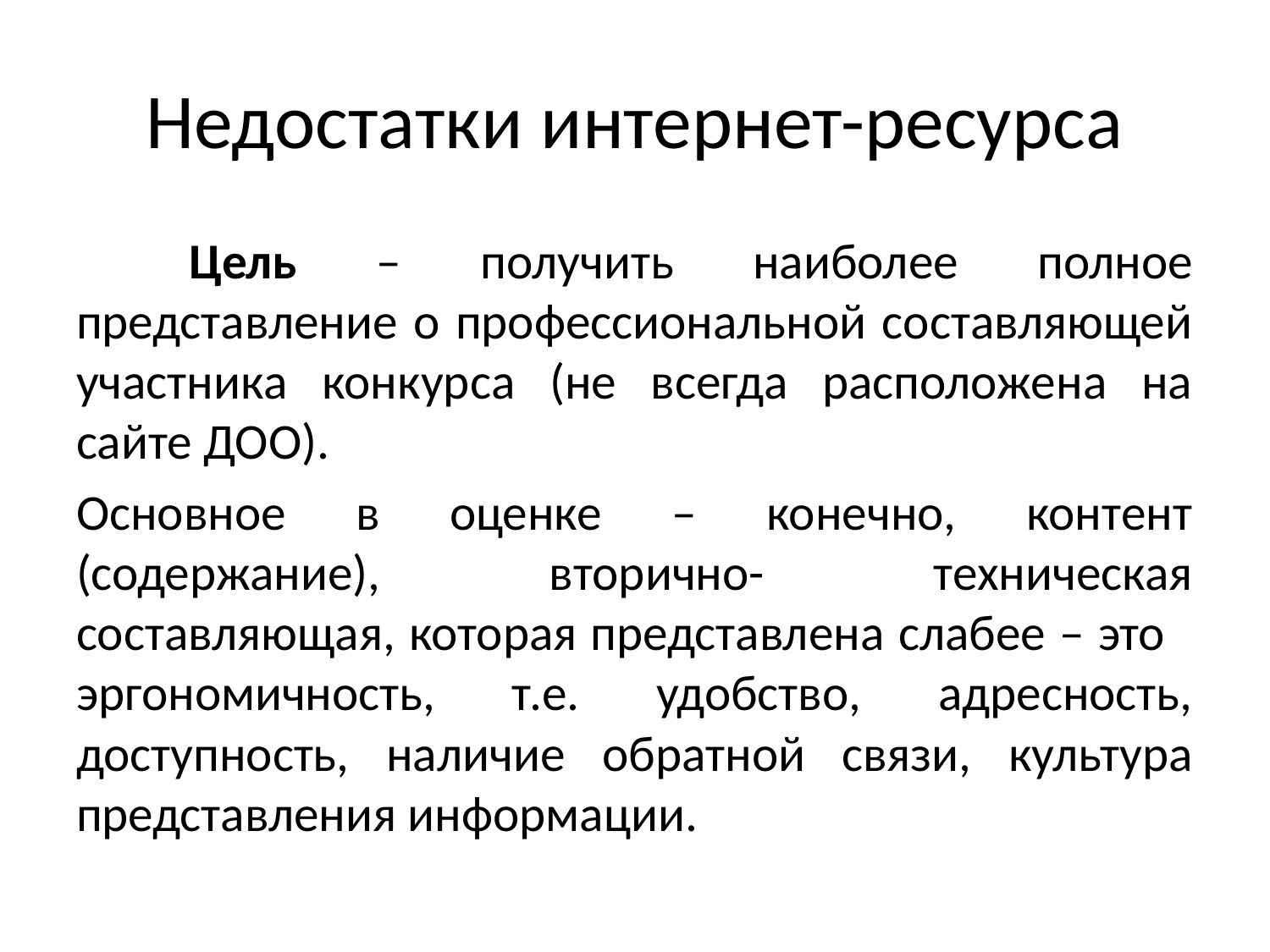

# Недостатки интернет-ресурса
	Цель – получить наиболее полное представление о профессиональной составляющей участника конкурса (не всегда расположена на сайте ДОО).
Основное в оценке – конечно, контент (содержание), вторично- техническая составляющая, которая представлена слабее – это   эргономичность, т.е. удобство, адресность, доступность, наличие обратной связи, культура представления информации.